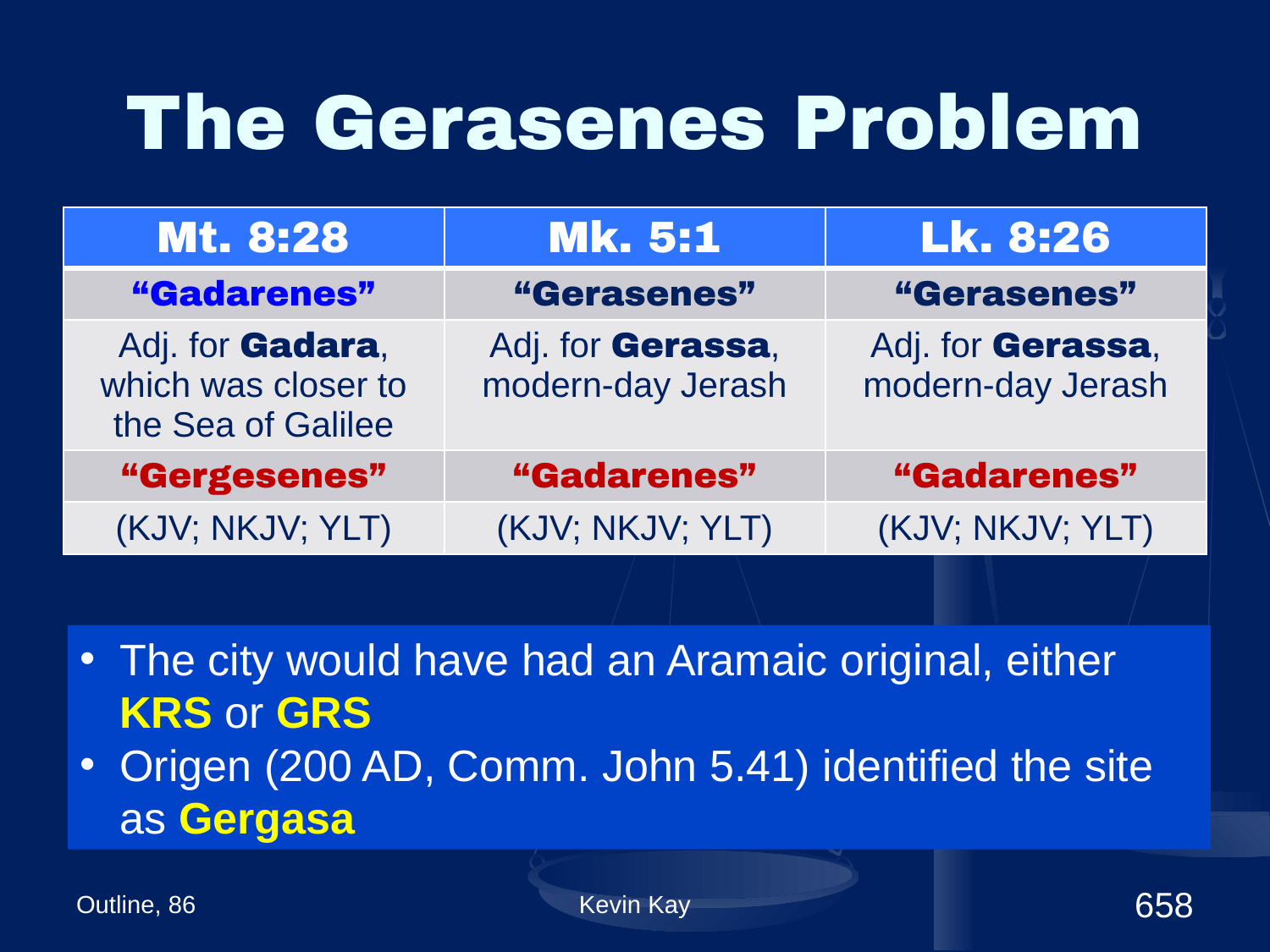

# The Gerasenes Problem
| Mt. 8:28 | Mk. 5:1 | Lk. 8:26 |
| --- | --- | --- |
| “Gadarenes” | “Gerasenes” | “Gerasenes” |
| Adj. for Gadara, which was closer to the Sea of Galilee | Adj. for Gerassa, modern-day Jerash | Adj. for Gerassa, modern-day Jerash |
| “Gergesenes” | “Gadarenes” | “Gadarenes” |
| (KJV; NKJV; YLT) | (KJV; NKJV; YLT) | (KJV; NKJV; YLT) |
The city would have had an Aramaic original, either KRS or GRS
Origen (200 AD, Comm. John 5.41) identified the site as Gergasa
Outline, 86
Kevin Kay
658